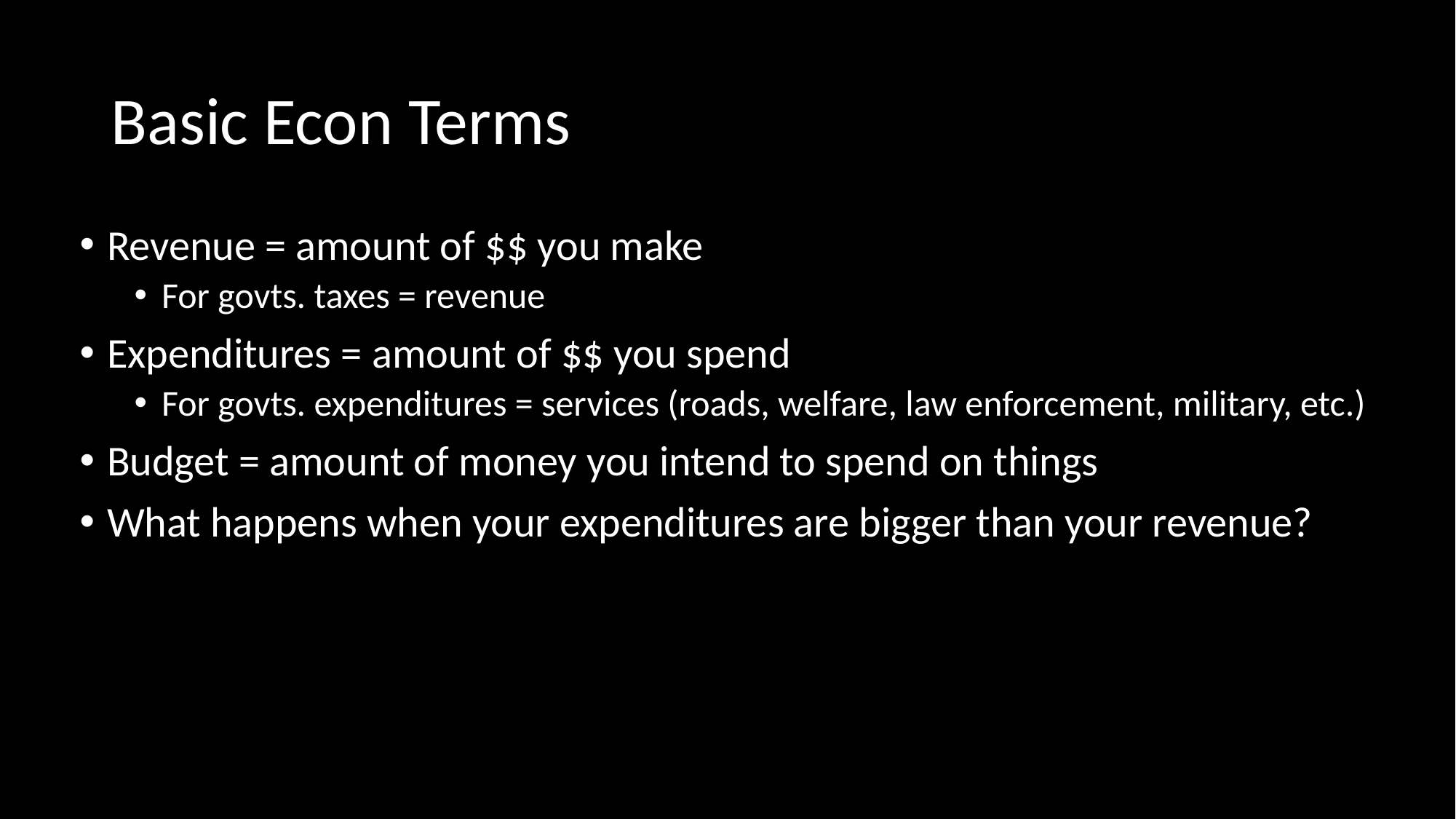

# Basic Econ Terms
Revenue = amount of $$ you make
For govts. taxes = revenue
Expenditures = amount of $$ you spend
For govts. expenditures = services (roads, welfare, law enforcement, military, etc.)
Budget = amount of money you intend to spend on things
What happens when your expenditures are bigger than your revenue?